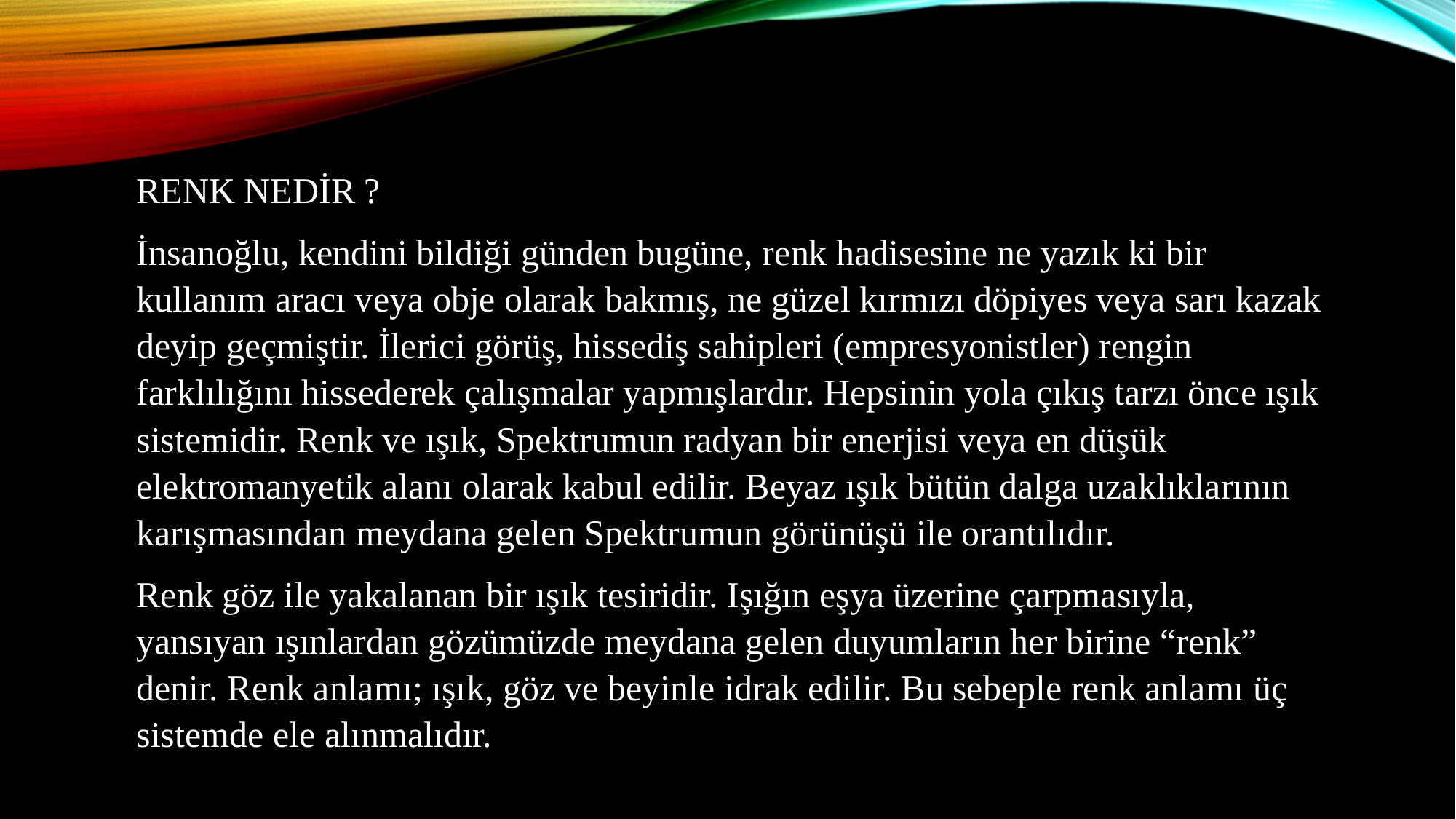

RENK NEDİR ?
İnsanoğlu, kendini bildiği günden bugüne, renk hadisesine ne yazık ki bir kullanım aracı veya obje olarak bakmış, ne güzel kırmızı döpiyes veya sarı kazak deyip geçmiştir. İlerici görüş, hissediş sahipleri (empresyonistler) rengin farklılığını hissederek çalışmalar yapmışlardır. Hepsinin yola çıkış tarzı önce ışık sistemidir. Renk ve ışık, Spektrumun radyan bir enerjisi veya en düşük elektromanyetik alanı olarak kabul edilir. Beyaz ışık bütün dalga uzaklıklarının karışmasından meydana gelen Spektrumun görünüşü ile orantılıdır.
Renk göz ile yakalanan bir ışık tesiridir. Işığın eşya üzerine çarpmasıyla, yansıyan ışınlardan gözümüzde meydana gelen duyumların her birine “renk” denir. Renk anlamı; ışık, göz ve beyinle idrak edilir. Bu sebeple renk anlamı üç sistemde ele alınmalıdır.